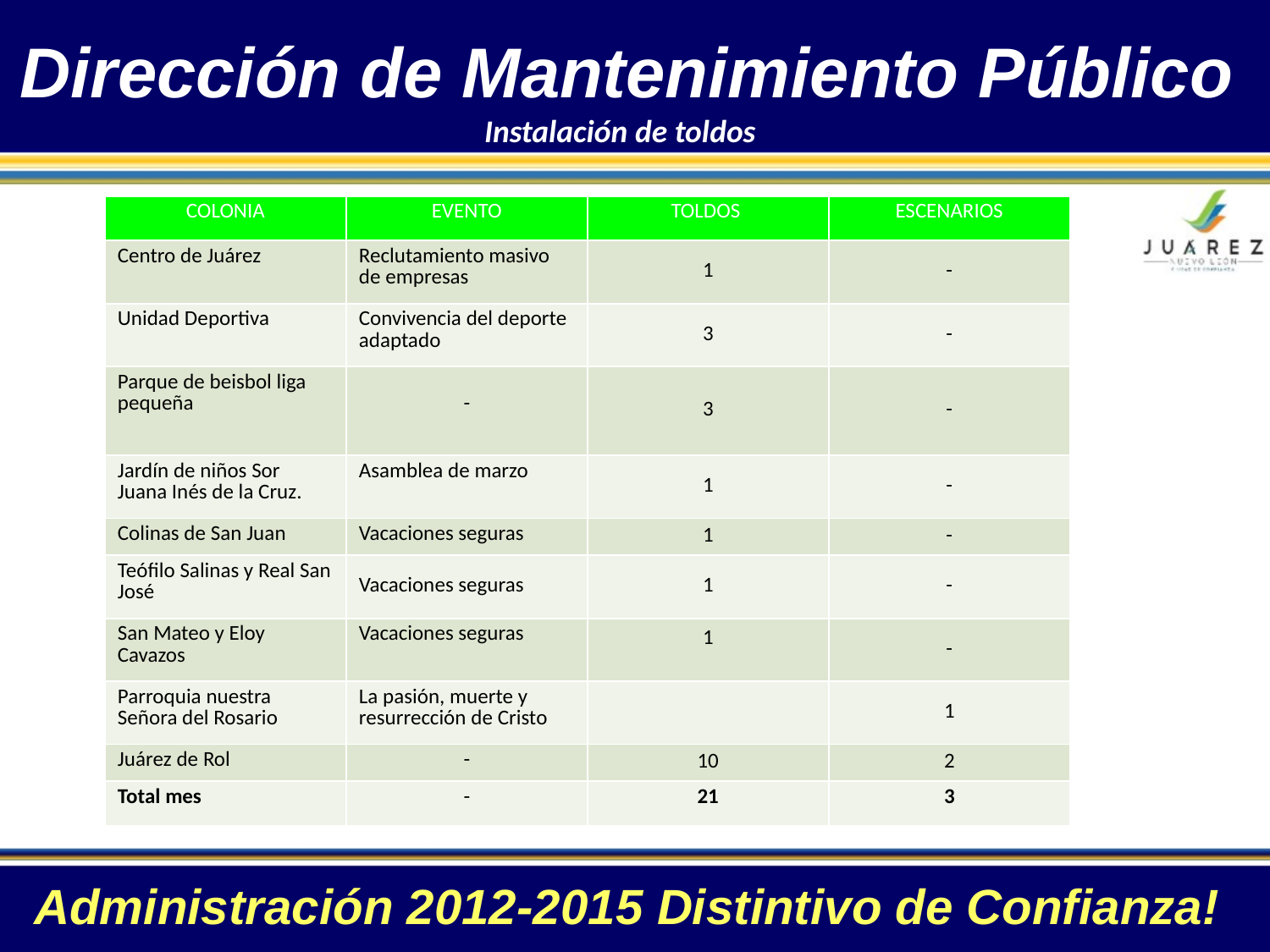

Dirección de Mantenimiento Público
Instalación de toldos
| COLONIA | EVENTO | TOLDOS | ESCENARIOS |
| --- | --- | --- | --- |
| Centro de Juárez | Reclutamiento masivo de empresas | 1 | - |
| Unidad Deportiva | Convivencia del deporte adaptado | 3 | - |
| Parque de beisbol liga pequeña | - | 3 | - |
| Jardín de niños Sor Juana Inés de la Cruz. | Asamblea de marzo | 1 | - |
| Colinas de San Juan | Vacaciones seguras | 1 | - |
| Teófilo Salinas y Real San José | Vacaciones seguras | 1 | - |
| San Mateo y Eloy Cavazos | Vacaciones seguras | 1 | - |
| Parroquia nuestra Señora del Rosario | La pasión, muerte y resurrección de Cristo |  | 1 |
| Juárez de Rol | - | 10 | 2 |
| Total mes | - | 21 | 3 |
Administración 2012-2015 Distintivo de Confianza!